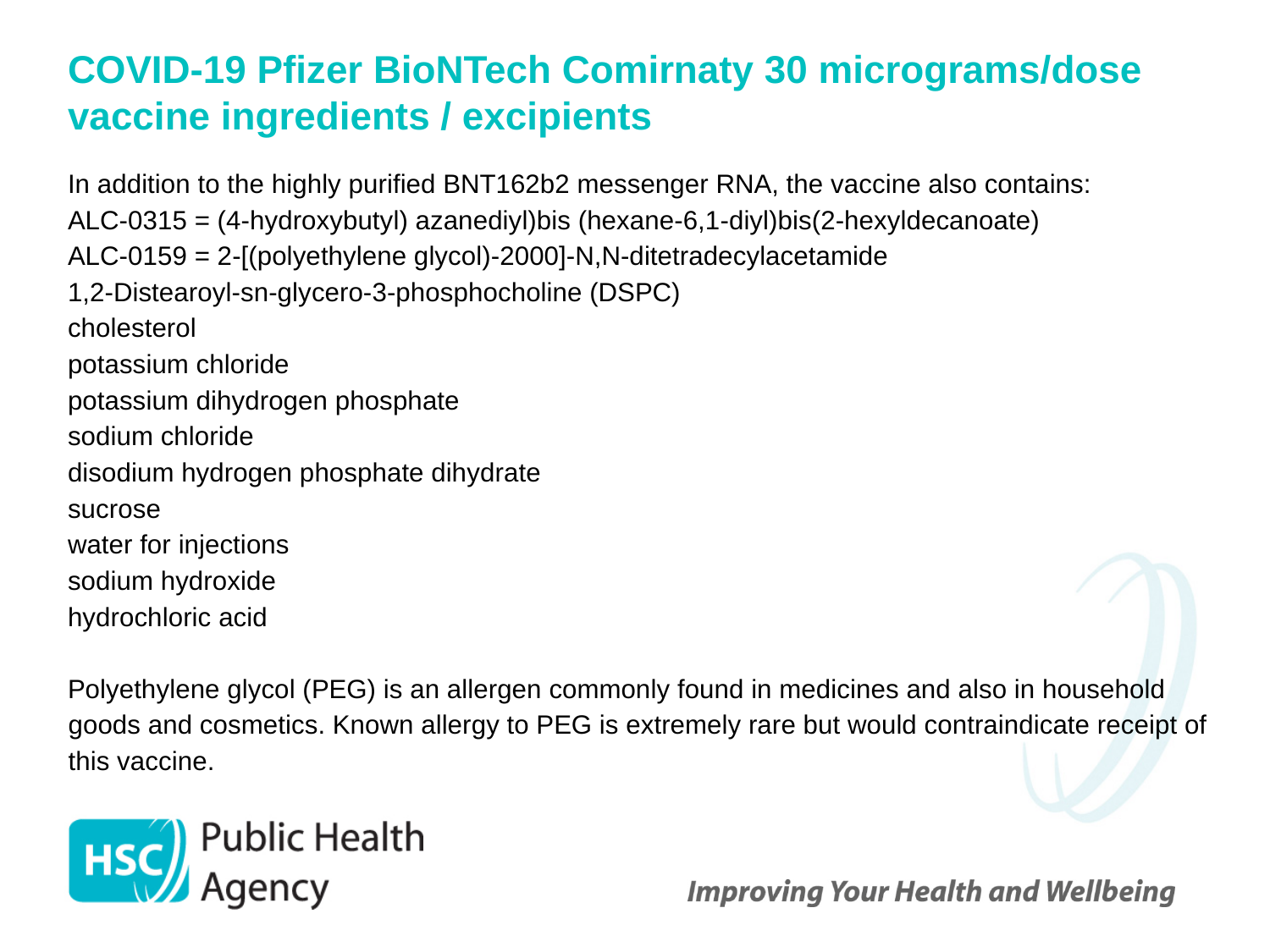

# COVID-19 Pfizer BioNTech Comirnaty 30 micrograms/dose vaccine ingredients / excipients
In addition to the highly purified BNT162b2 messenger RNA, the vaccine also contains:
ALC-0315 = (4-hydroxybutyl) azanediyl)bis (hexane-6,1-diyl)bis(2-hexyldecanoate)
ALC-0159 = 2-[(polyethylene glycol)-2000]-N,N-ditetradecylacetamide
1,2-Distearoyl-sn-glycero-3-phosphocholine (DSPC)
cholesterol
potassium chloride
potassium dihydrogen phosphate
sodium chloride
disodium hydrogen phosphate dihydrate
sucrose
water for injections
sodium hydroxide
hydrochloric acid

Polyethylene glycol (PEG) is an allergen commonly found in medicines and also in household goods and cosmetics. Known allergy to PEG is extremely rare but would contraindicate receipt of this vaccine.